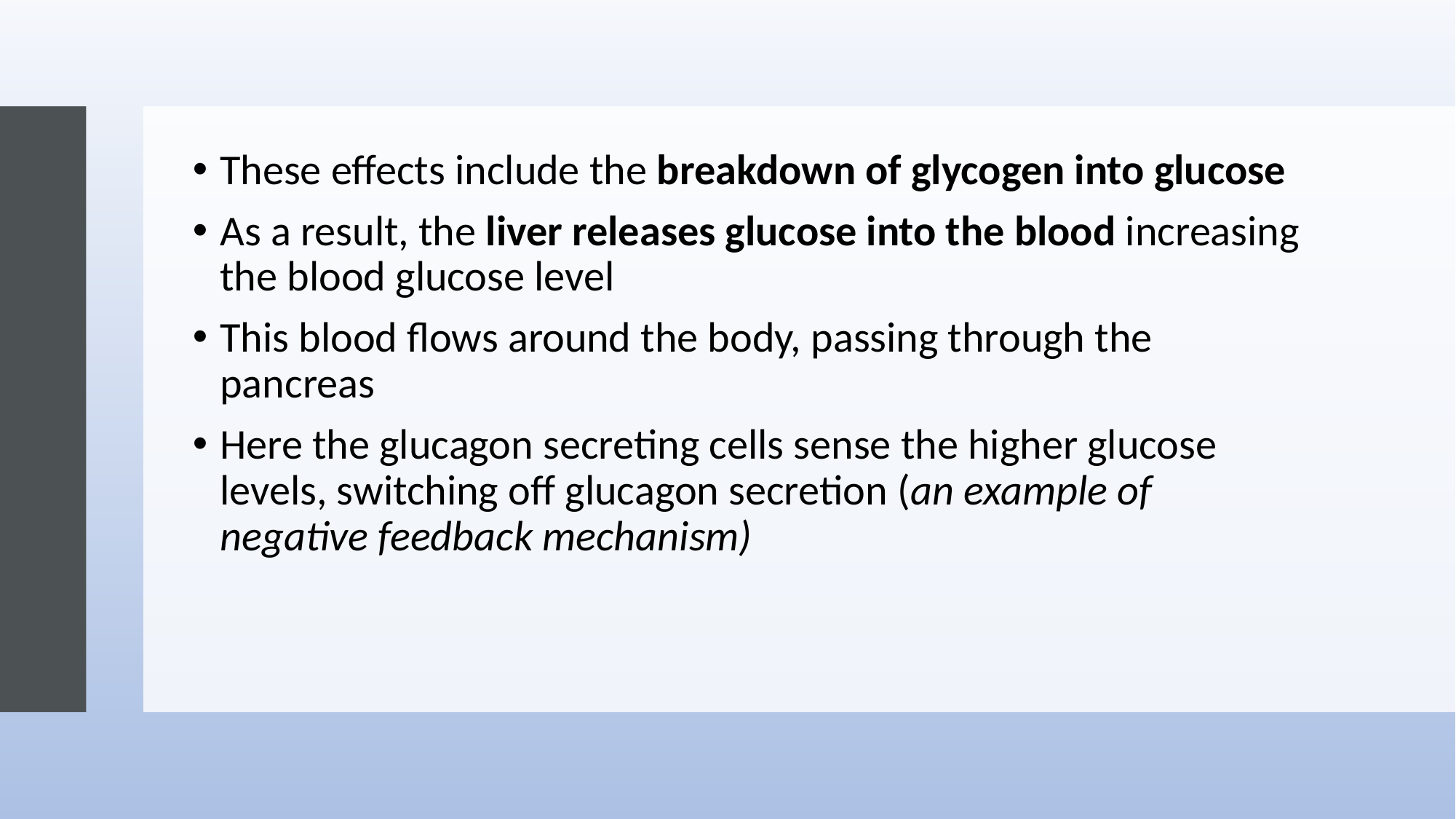

These effects include the breakdown of glycogen into glucose
As a result, the liver releases glucose into the blood increasing the blood glucose level
This blood flows around the body, passing through the pancreas
Here the glucagon secreting cells sense the higher glucose levels, switching off glucagon secretion (an example of negative feedback mechanism)